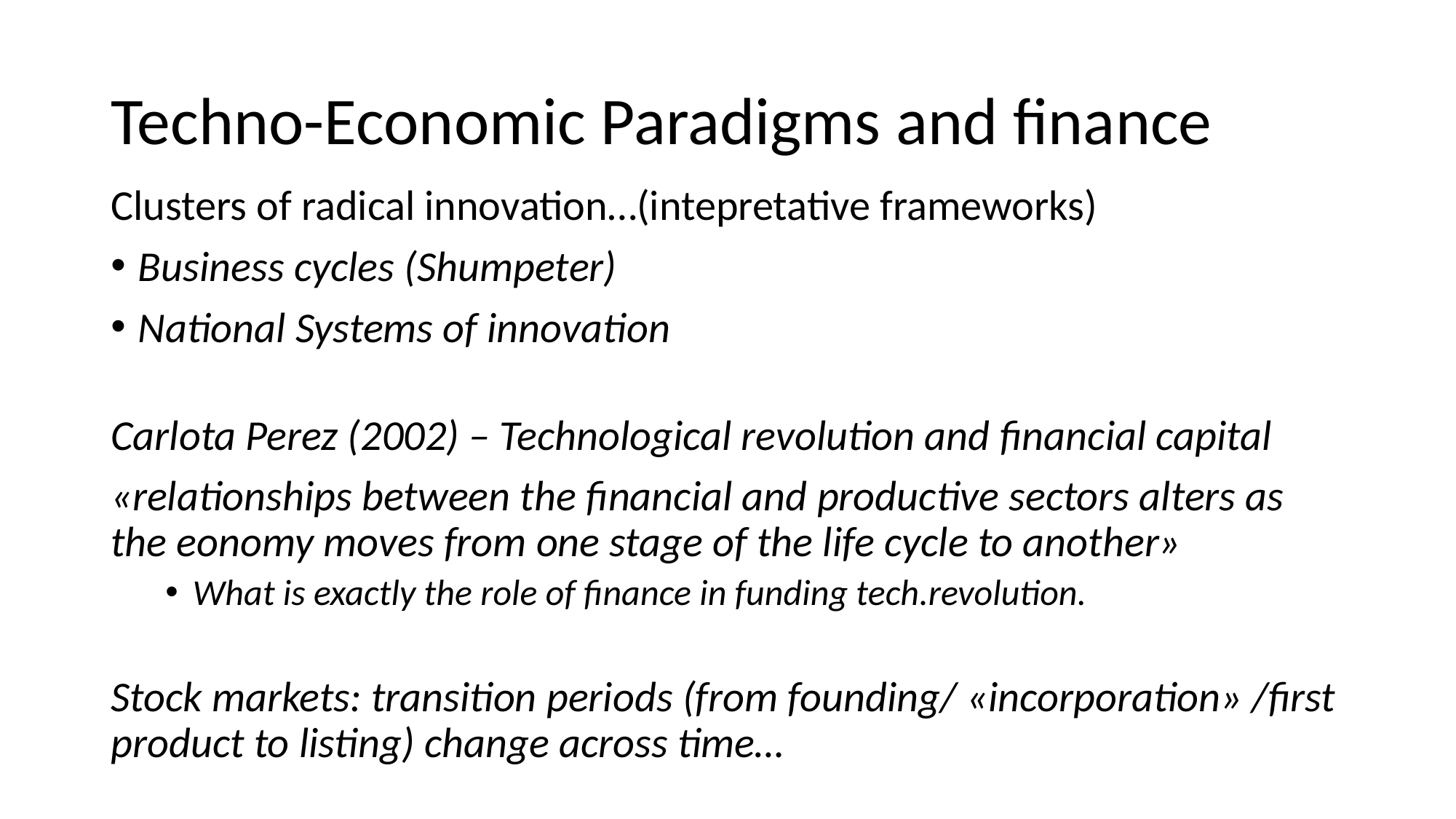

# Techno-Economic Paradigms and finance
Clusters of radical innovation…(intepretative frameworks)
Business cycles (Shumpeter)
National Systems of innovation

Carlota Perez (2002) – Technological revolution and financial capital
«relationships between the financial and productive sectors alters as the eonomy moves from one stage of the life cycle to another»
What is exactly the role of finance in funding tech.revolution.

Stock markets: transition periods (from founding/ «incorporation» /first product to listing) change across time…